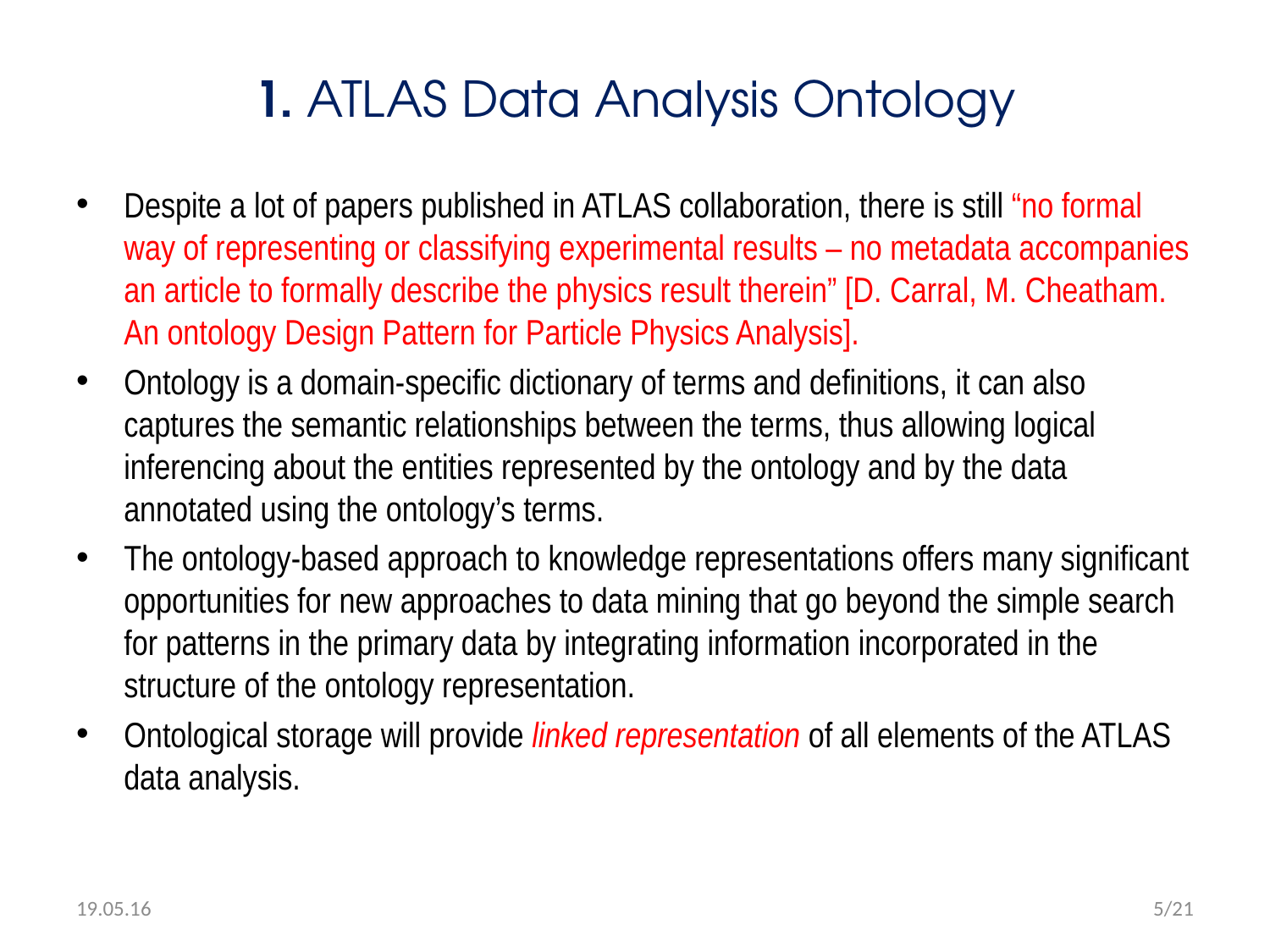

# 1. ATLAS Data Analysis Ontology
Despite a lot of papers published in ATLAS collaboration, there is still “no formal way of representing or classifying experimental results – no metadata accompanies an article to formally describe the physics result therein” [D. Carral, M. Cheatham. An ontology Design Pattern for Particle Physics Analysis].
Ontology is a domain-specific dictionary of terms and definitions, it can also captures the semantic relationships between the terms, thus allowing logical inferencing about the entities represented by the ontology and by the data annotated using the ontology’s terms.
The ontology-based approach to knowledge representations offers many significant opportunities for new approaches to data mining that go beyond the simple search for patterns in the primary data by integrating information incorporated in the structure of the ontology representation.
Ontological storage will provide linked representation of all elements of the ATLAS data analysis.
19.05.16
5/21